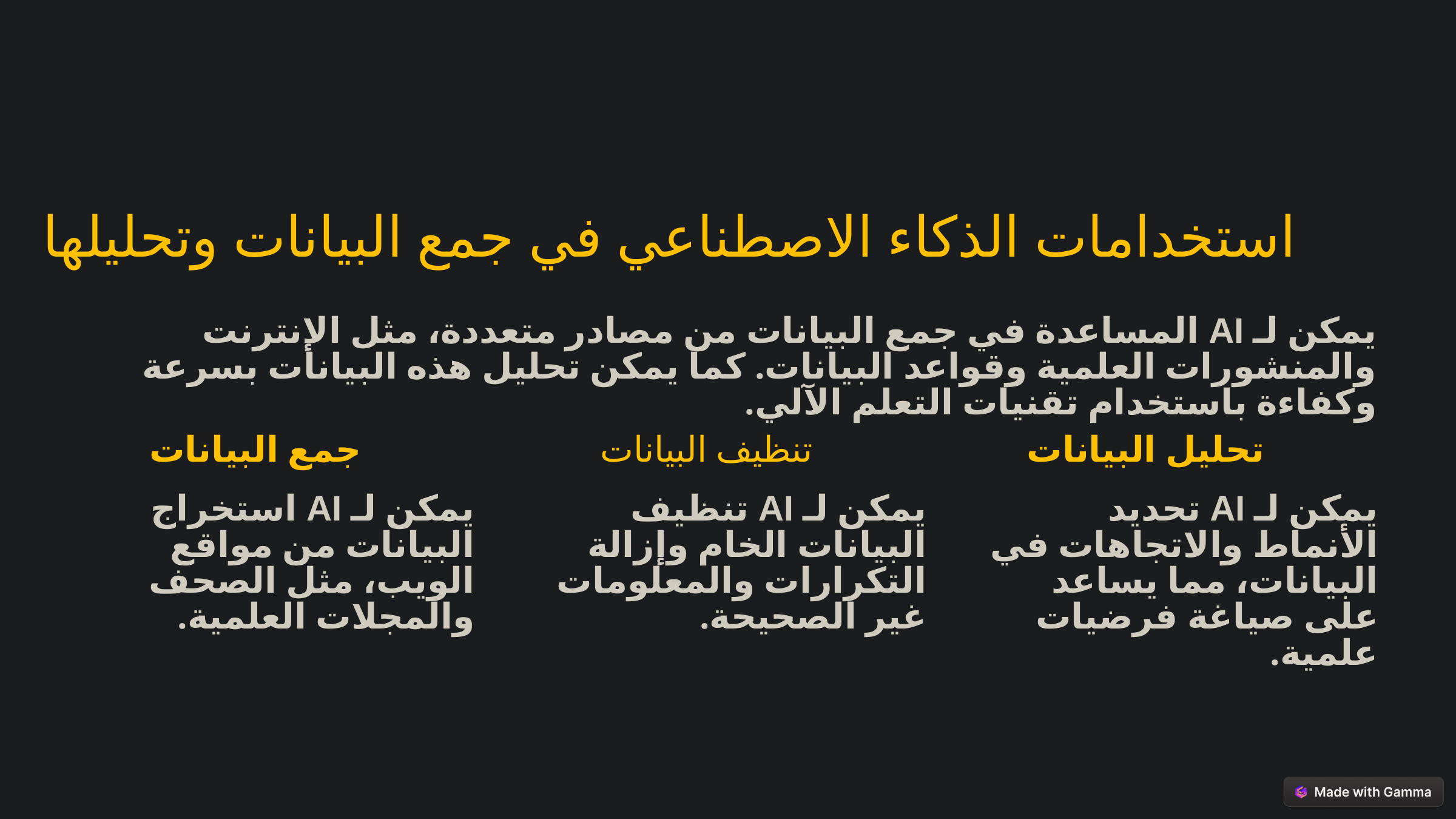

استخدامات الذكاء الاصطناعي في جمع البيانات وتحليلها
يمكن لـ AI المساعدة في جمع البيانات من مصادر متعددة، مثل الإنترنت والمنشورات العلمية وقواعد البيانات. كما يمكن تحليل هذه البيانات بسرعة وكفاءة باستخدام تقنيات التعلم الآلي.
جمع البيانات
تنظيف البيانات
تحليل البيانات
يمكن لـ AI استخراج البيانات من مواقع الويب، مثل الصحف والمجلات العلمية.
يمكن لـ AI تنظيف البيانات الخام وإزالة التكرارات والمعلومات غير الصحيحة.
يمكن لـ AI تحديد الأنماط والاتجاهات في البيانات، مما يساعد على صياغة فرضيات علمية.